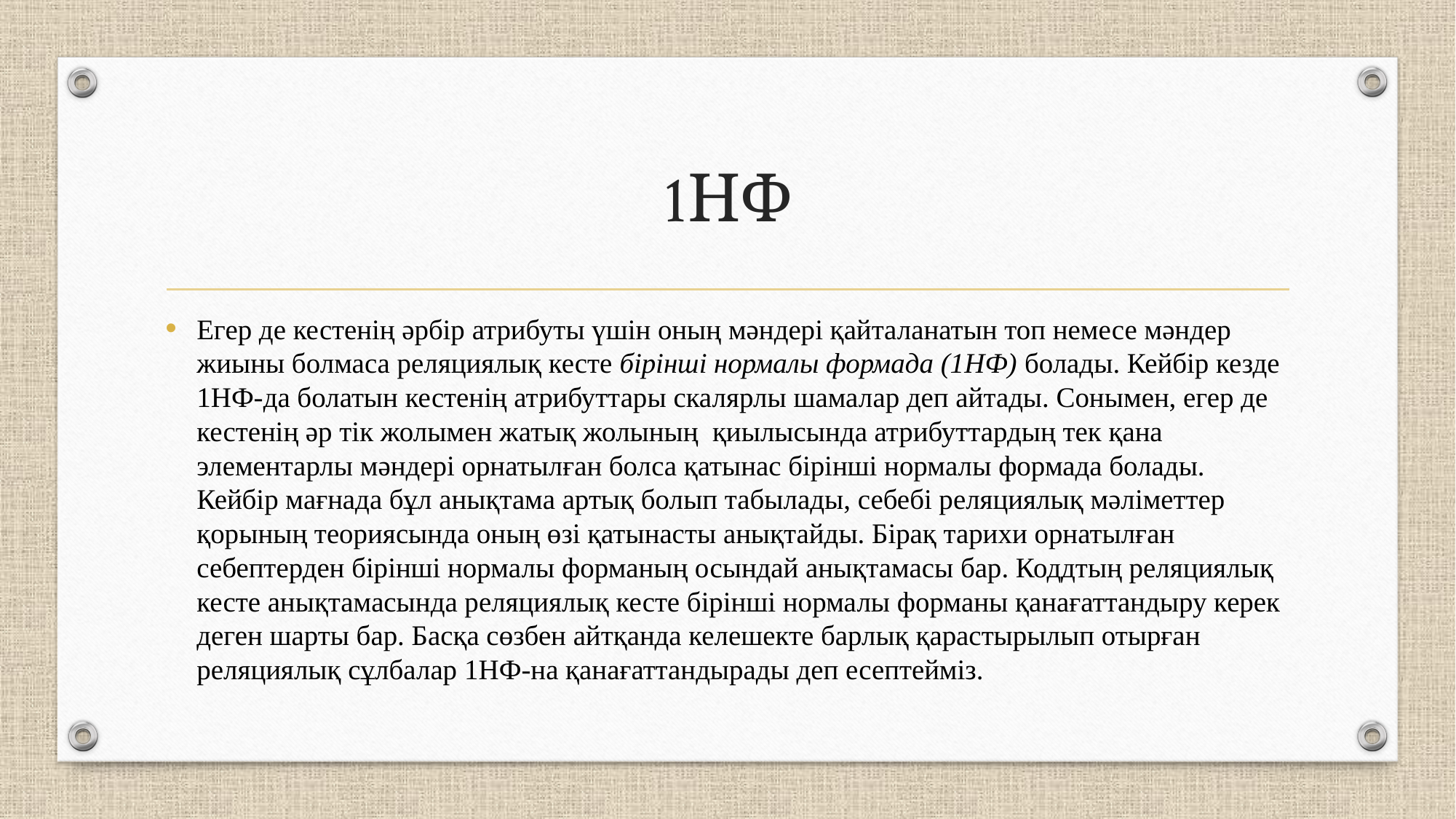

# 1НФ
Егер де кестенің әрбір атрибуты үшін оның мәндері қайталанатын топ немесе мәндер жиыны болмаса реляциялық кесте бірінші нормалы формада (1НФ) болады. Кейбір кезде 1НФ-да болатын кестенің атрибуттары скалярлы шамалар деп айтады. Сонымен, егер де кестенің әр тік жолымен жатық жолының  қиылысында атрибуттардың тек қана элементарлы мәндері орнатылған болса қатынас бірінші нормалы формада болады. Кейбір мағнада бұл анықтама артық болып табылады, себебі реляциялық мәліметтер қорының теориясында оның өзі қатынасты анықтайды. Бірақ тарихи орнатылған себептерден бірінші нормалы форманың осындай анықтамасы бар. Коддтың реляциялық кесте анықтамасында реляциялық кесте бірінші нормалы форманы қанағаттандыру керек деген шарты бар. Басқа сөзбен айтқанда келешекте барлық қарастырылып отырған реляциялық сұлбалар 1НФ-на қанағаттандырады деп есептейміз.